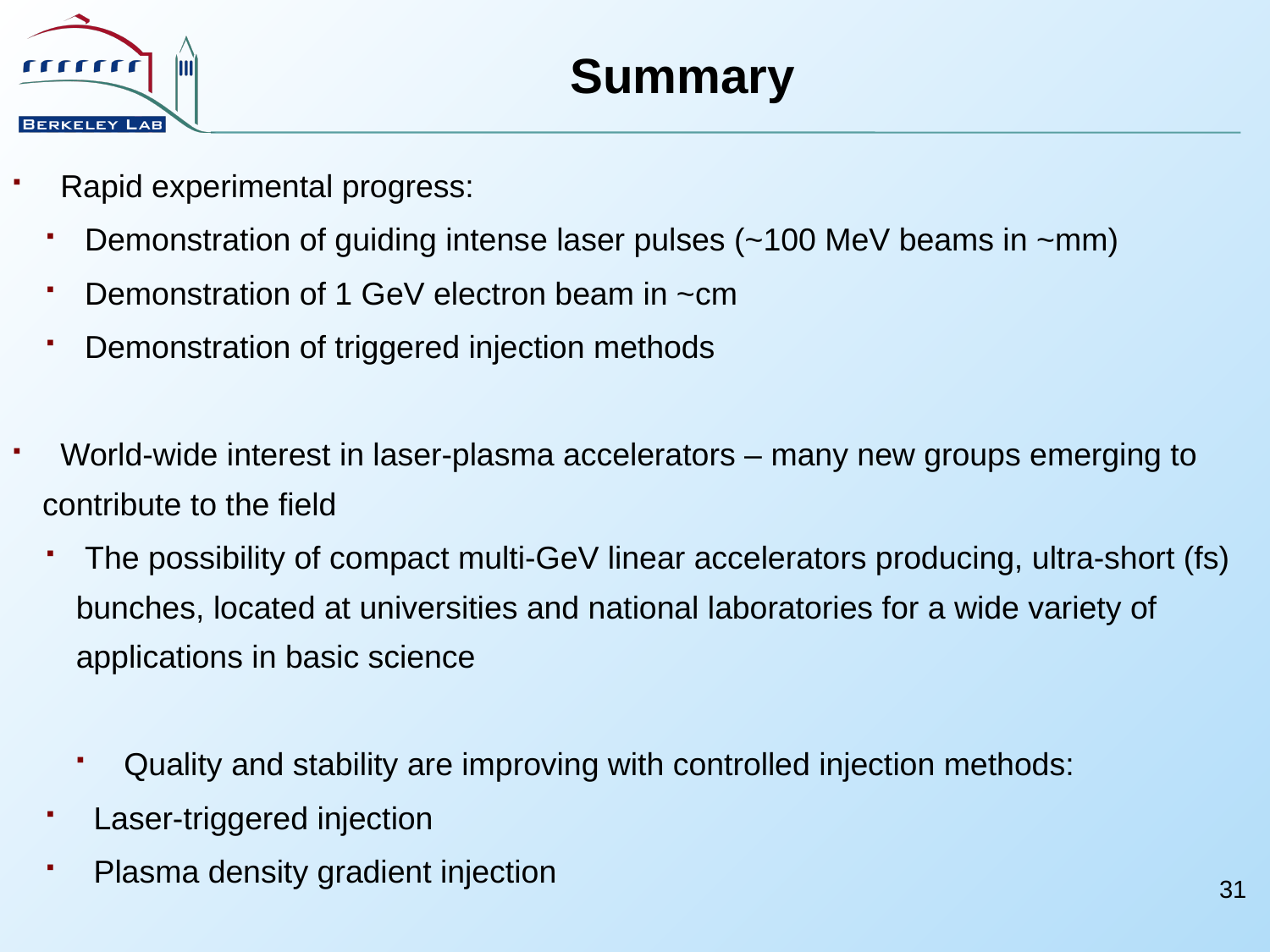

Summary
  Rapid experimental progress:
 Demonstration of guiding intense laser pulses (~100 MeV beams in ~mm)
 Demonstration of 1 GeV electron beam in ~cm
 Demonstration of triggered injection methods

  World-wide interest in laser-plasma accelerators – many new groups emerging to contribute to the field
 The possibility of compact multi-GeV linear accelerators producing, ultra-short (fs) bunches, located at universities and national laboratories for a wide variety of applications in basic science

  Quality and stability are improving with controlled injection methods:
  Laser-triggered injection
  Plasma density gradient injection
31